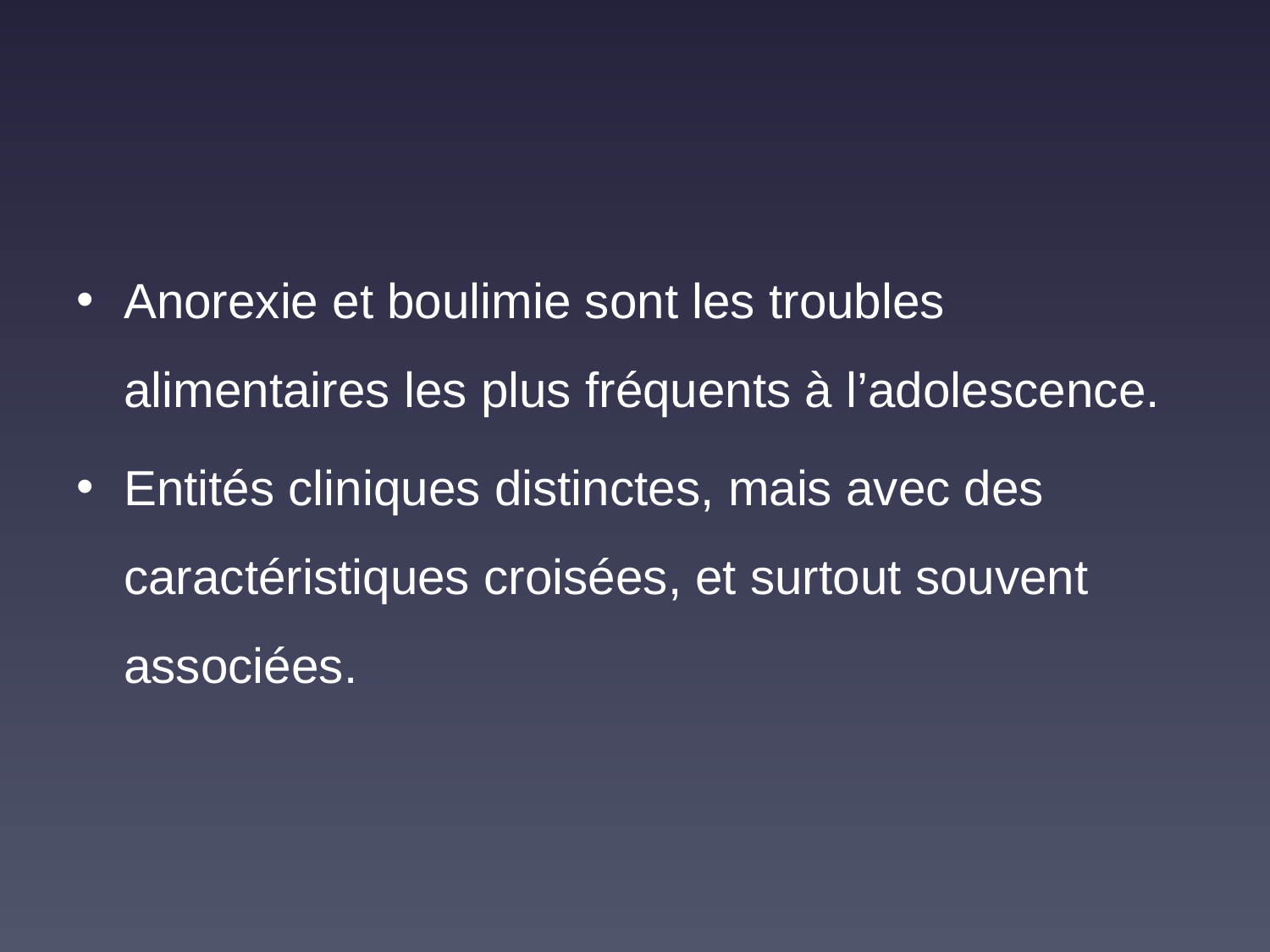

Anorexie et boulimie sont les troubles alimentaires les plus fréquents à l’adolescence.
Entités cliniques distinctes, mais avec des caractéristiques croisées, et surtout souvent associées.